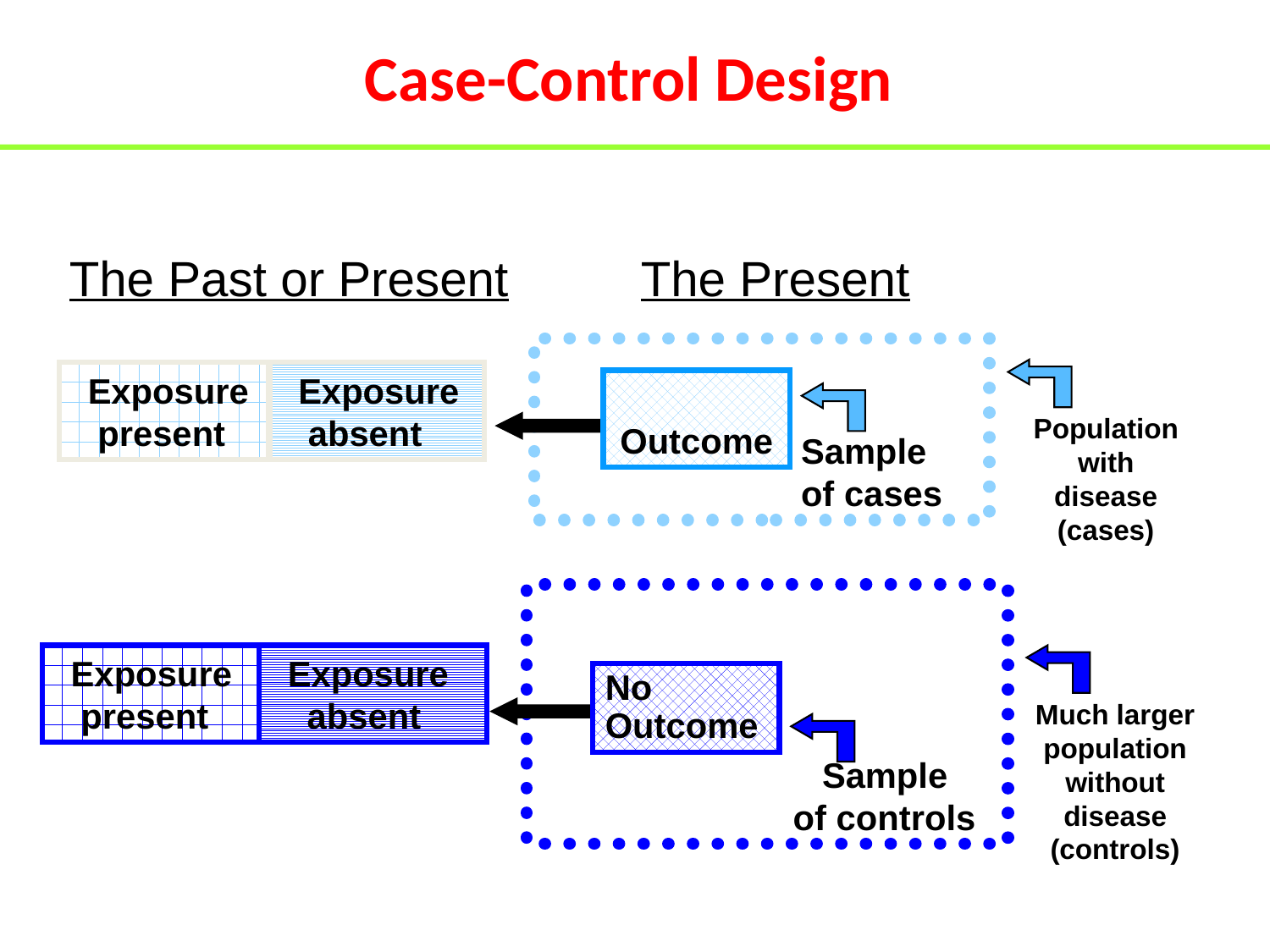

Case-Control Design

The Past or Present	The Present
		     						Sample
		of cases

Exposure
 present
Exposure
 absent

Outcome

Population with disease (cases)

					   Sample
		of controls

Exposure
 present
Exposure
  absent
No
Outcome
Much larger population without disease (controls)